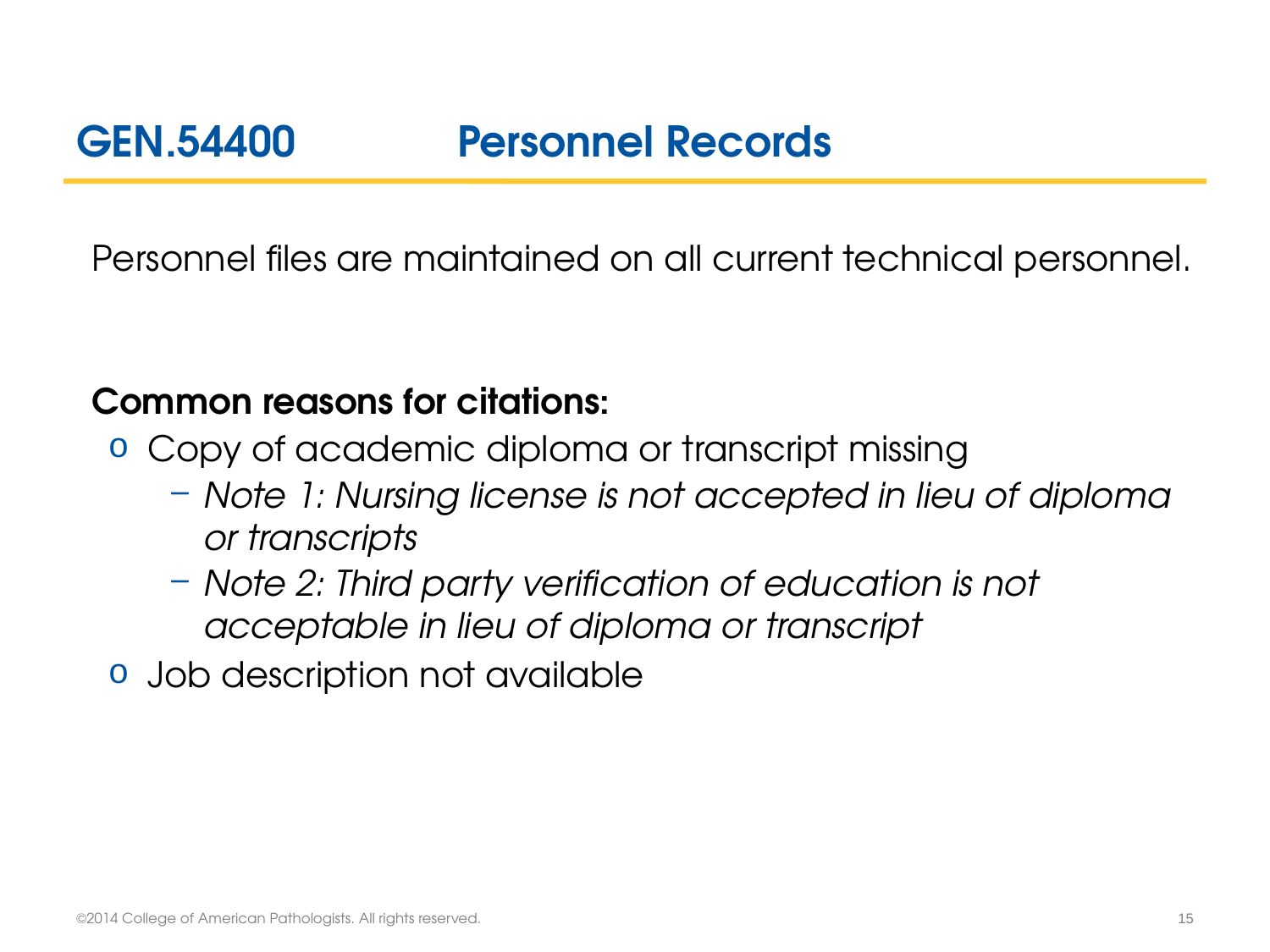

# GEN.54400		Personnel Records
	Personnel files are maintained on all current technical personnel.

	Common reasons for citations:
Copy of academic diploma or transcript missing
Note 1: Nursing license is not accepted in lieu of diploma or transcripts
Note 2: Third party verification of education is not acceptable in lieu of diploma or transcript
Job description not available

©2014 College of American Pathologists. All rights reserved.
15